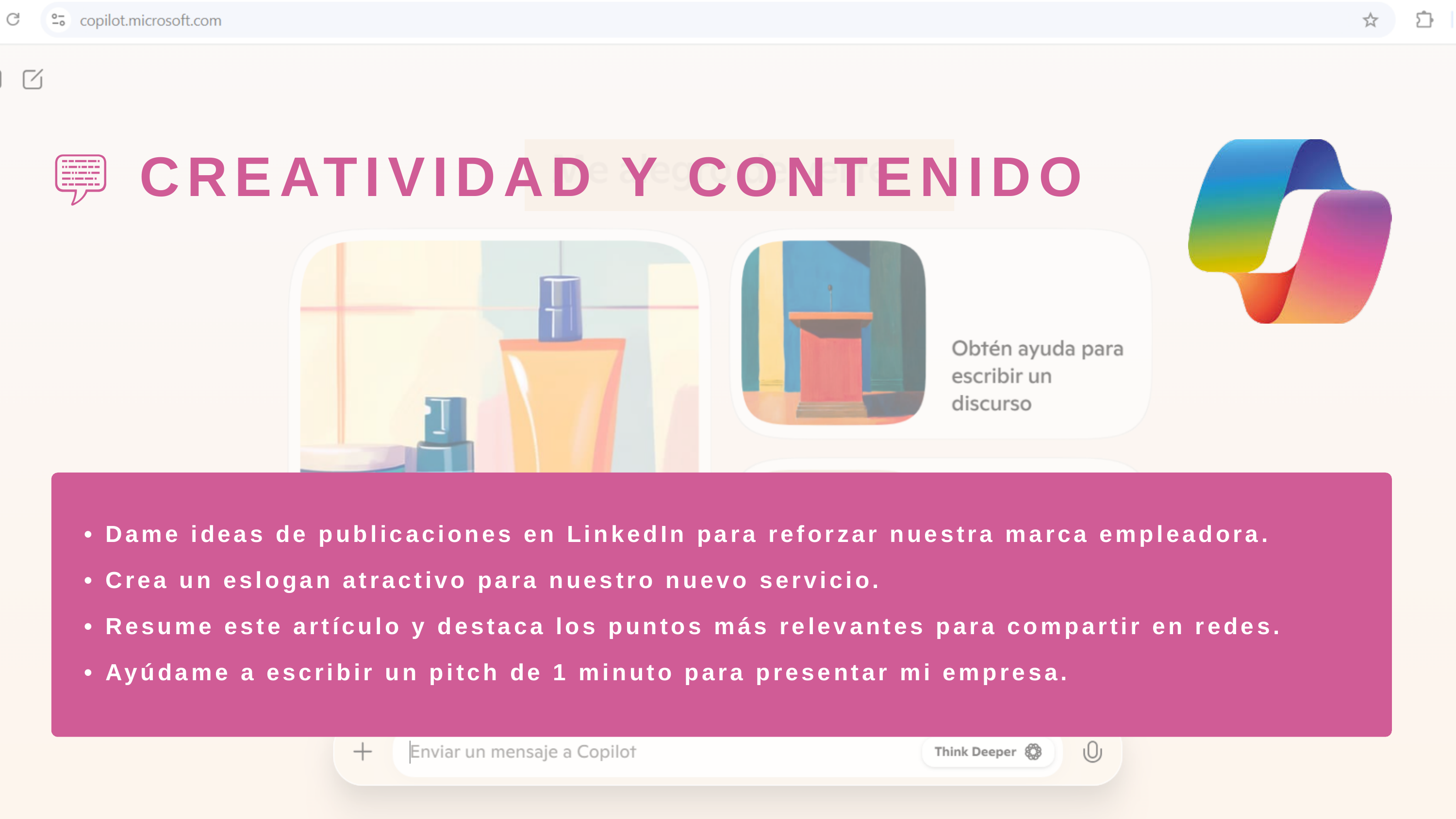

💬 CREATIVIDAD Y CONTENIDO

• Dame ideas de publicaciones en LinkedIn para reforzar nuestra marca empleadora.
• Crea un eslogan atractivo para nuestro nuevo servicio.
• Resume este artículo y destaca los puntos más relevantes para compartir en redes.
• Ayúdame a escribir un pitch de 1 minuto para presentar mi empresa.